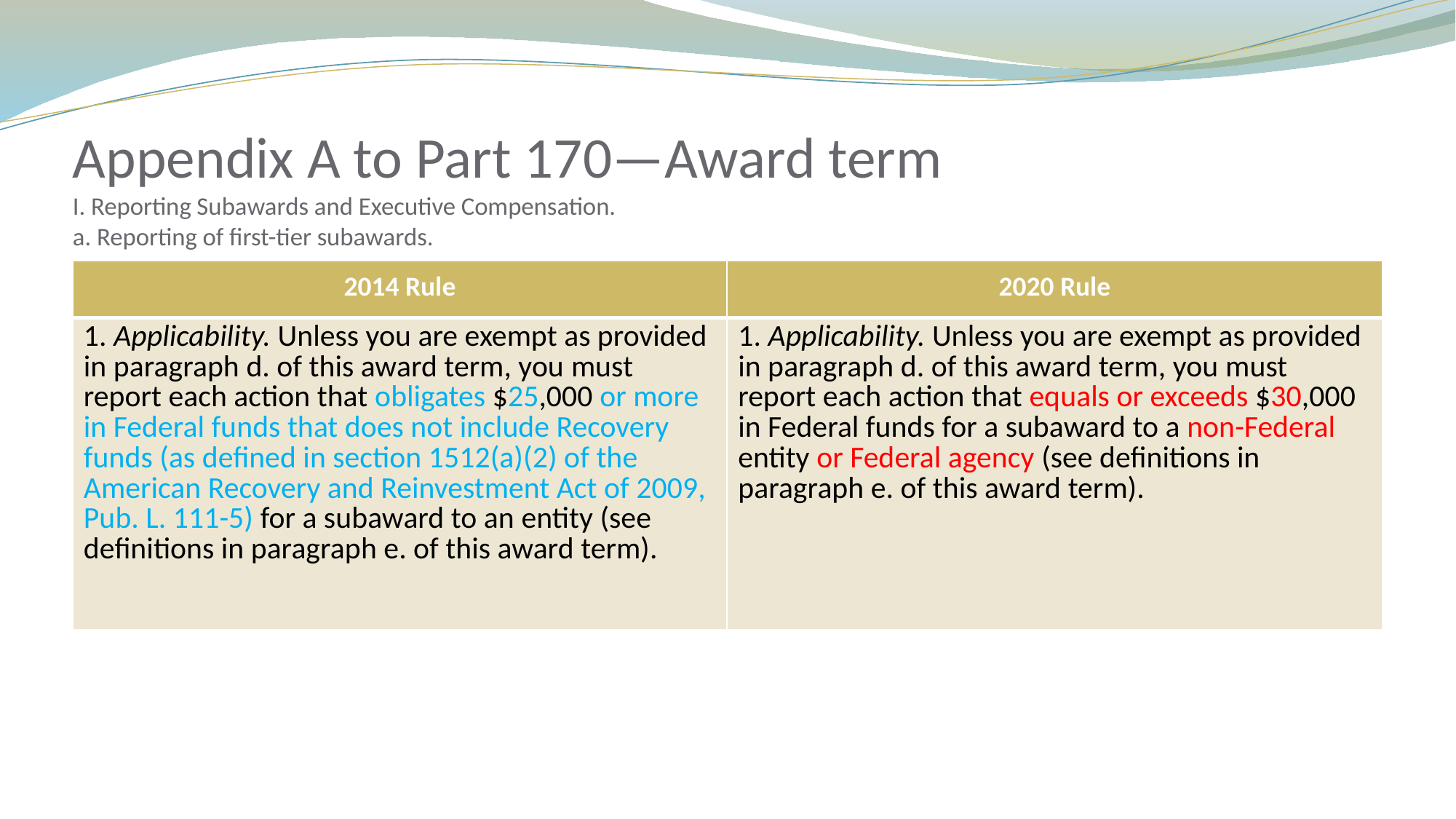

# Appendix A to Part 170—Award term I. Reporting Subawards and Executive Compensation. a. Reporting of first-tier subawards.
| 2014 Rule | 2020 Rule |
| --- | --- |
| 1. Applicability. Unless you are exempt as provided in paragraph d. of this award term, you must report each action that obligates $25,000 or more in Federal funds that does not include Recovery funds (as defined in section 1512(a)(2) of the American Recovery and Reinvestment Act of 2009, Pub. L. 111-5) for a subaward to an entity (see definitions in paragraph e. of this award term). | 1. Applicability. Unless you are exempt as provided in paragraph d. of this award term, you must report each action that equals or exceeds $30,000 in Federal funds for a subaward to a non-Federal entity or Federal agency (see definitions in paragraph e. of this award term). |